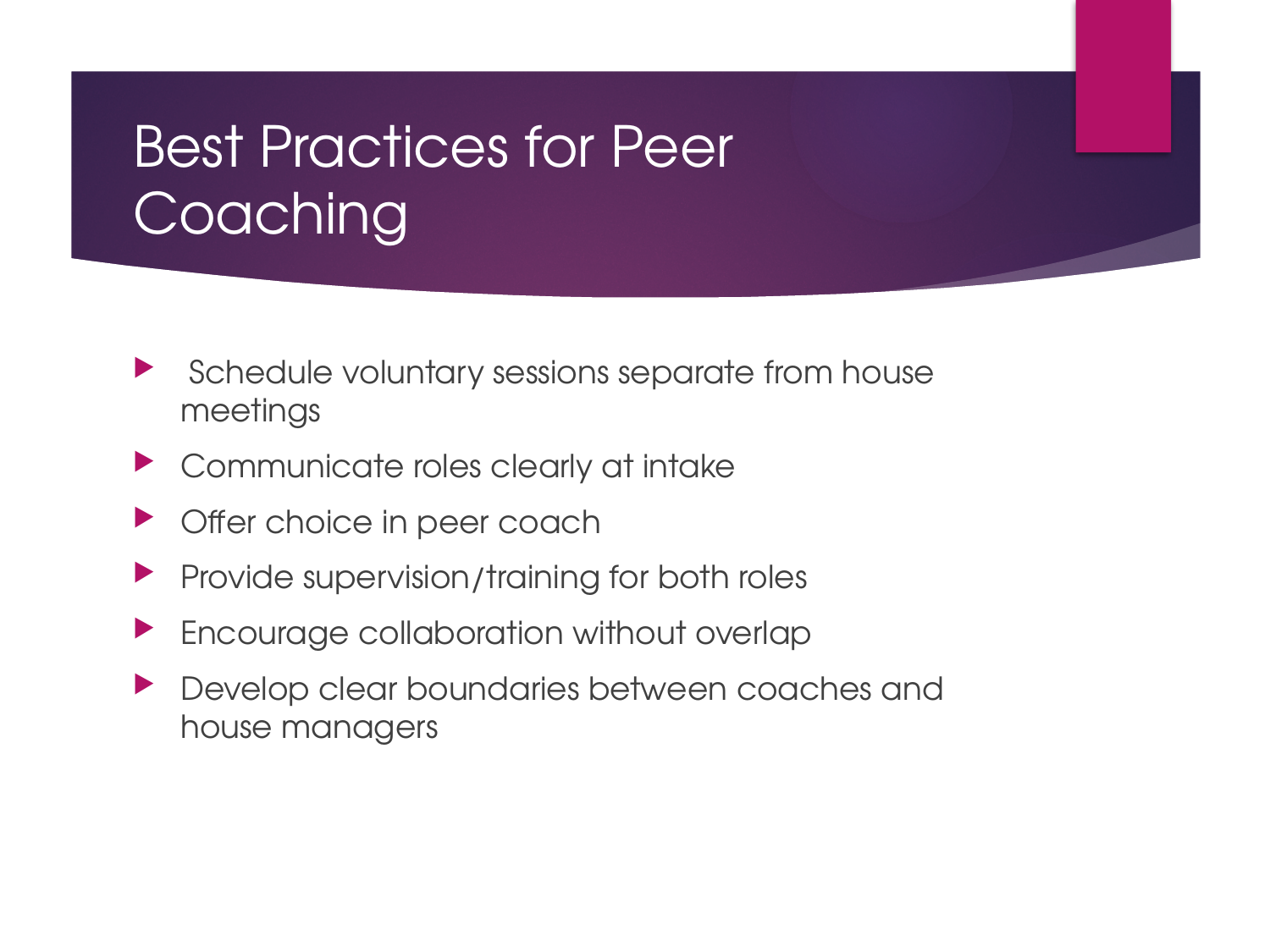

# Best Practices for Peer Coaching
 Schedule voluntary sessions separate from house meetings
Communicate roles clearly at intake
Offer choice in peer coach
Provide supervision/training for both roles
Encourage collaboration without overlap
Develop clear boundaries between coaches and house managers